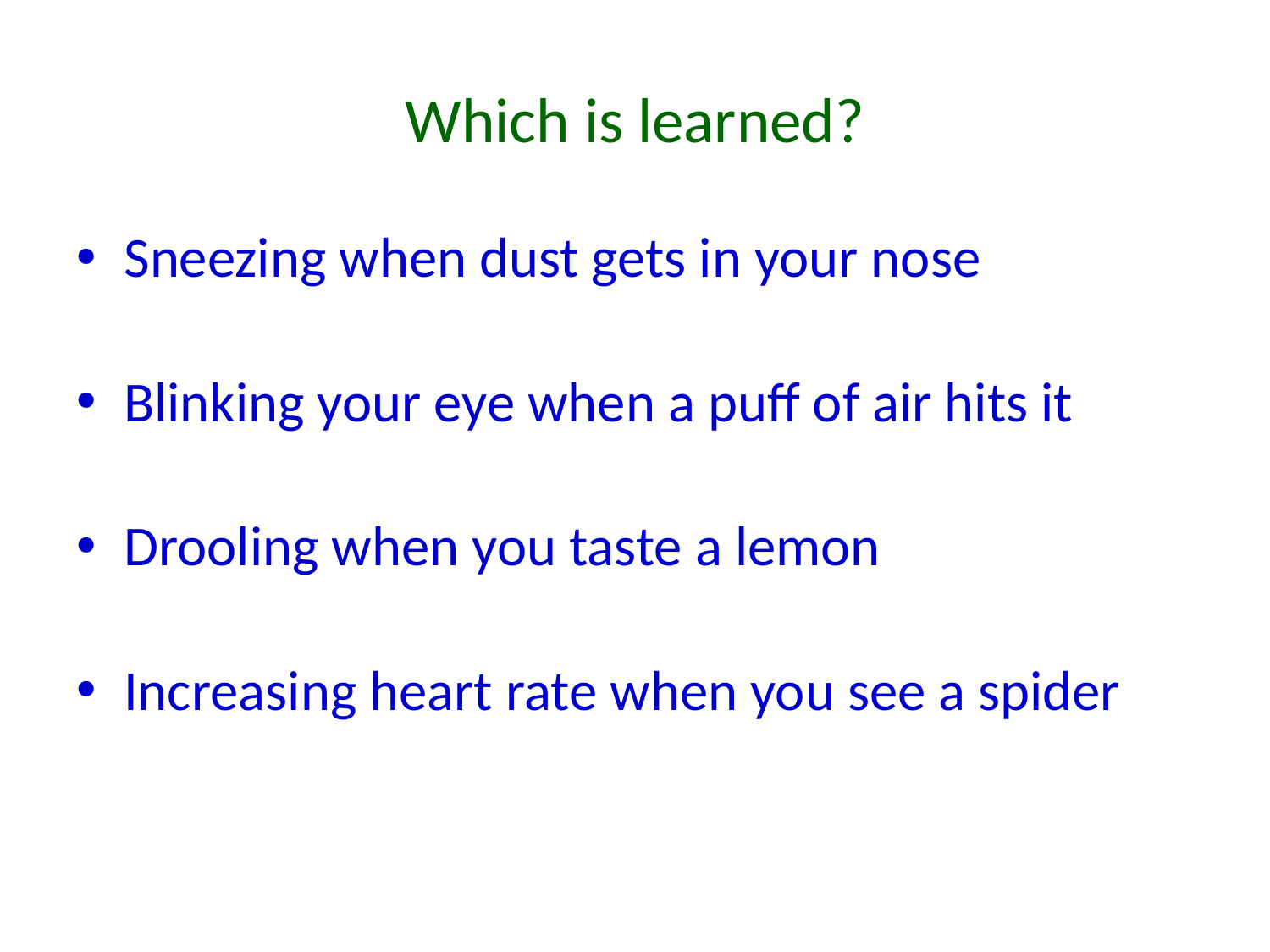

# Which is learned?
Sneezing when dust gets in your nose

Blinking your eye when a puff of air hits it

Drooling when you taste a lemon

Increasing heart rate when you see a spider